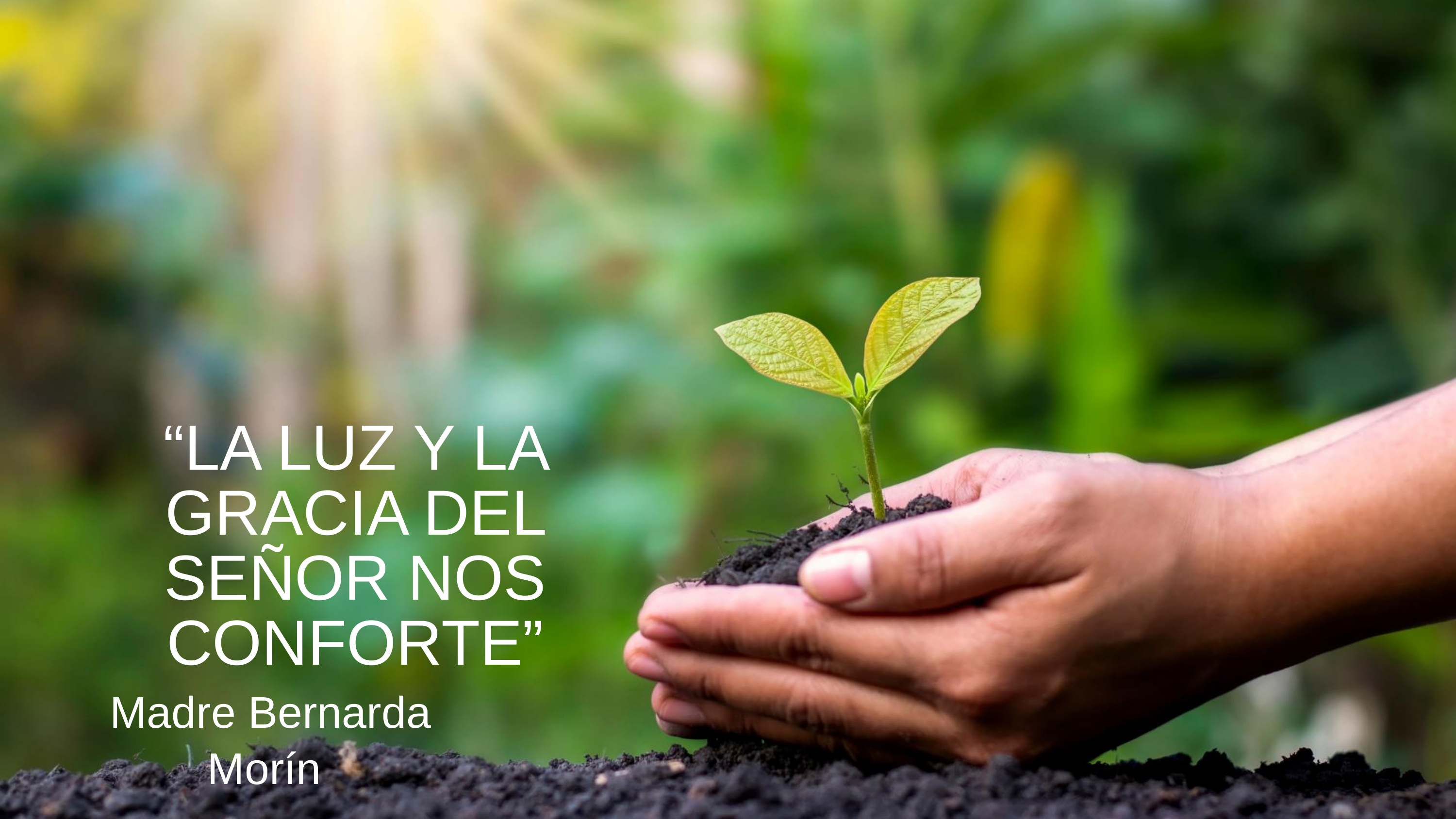

“LA LUZ Y LA GRACIA DEL SEÑOR NOS CONFORTE”
Madre Bernarda Morín